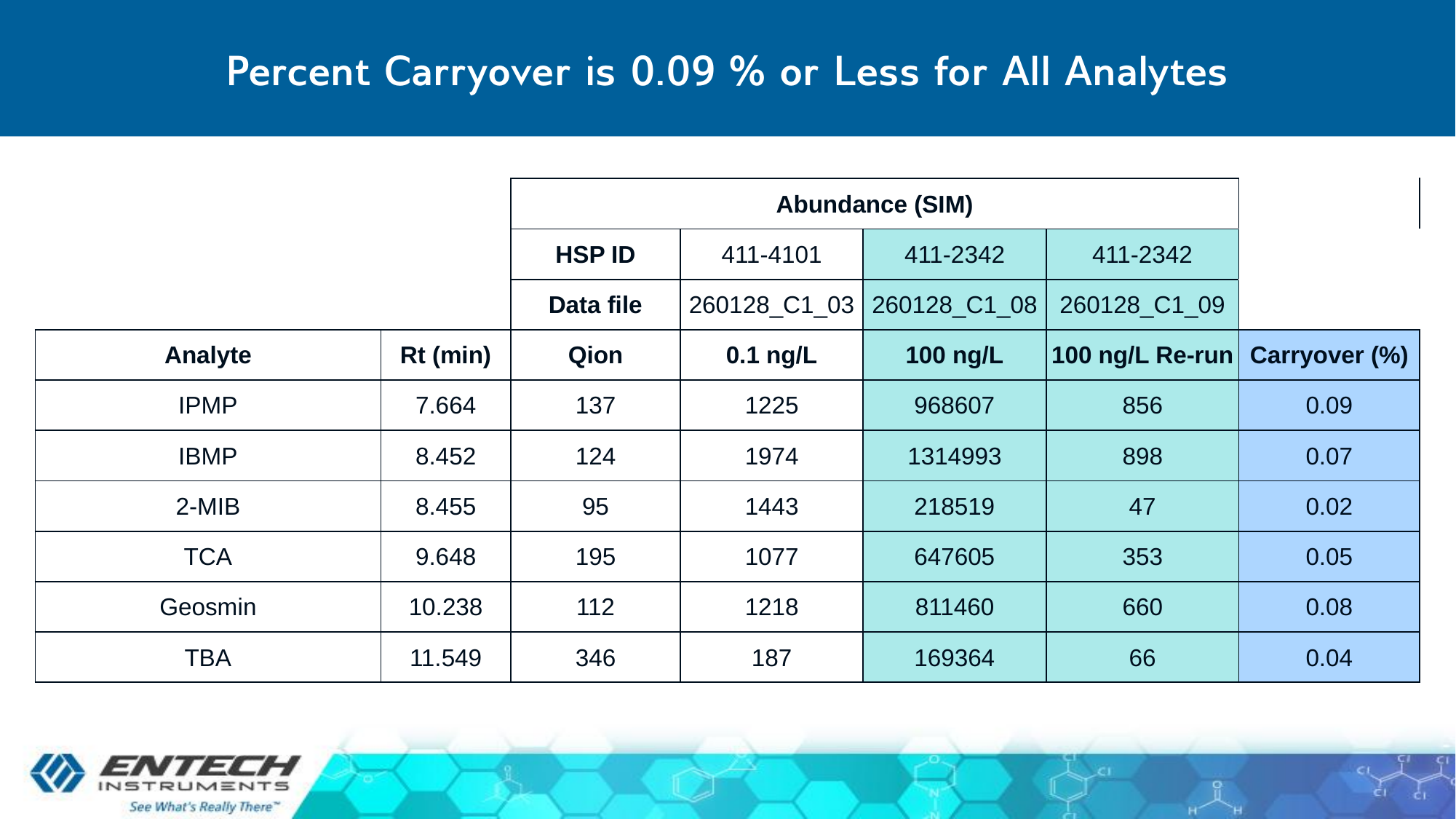

# Percent Carryover is 0.09 % or Less for All Analytes
|  |  | Abundance (SIM) |  |  |  |  |
| --- | --- | --- | --- | --- | --- | --- |
|  |  | HSP ID | 411-4101 | 411-2342 | 411-2342 |  |
|  |  | Data file | 260128\_C1\_03 | 260128\_C1\_08 | 260128\_C1\_09 |  |
| Analyte | Rt (min) | Qion | 0.1 ng/L | 100 ng/L | 100 ng/L Re-run | Carryover (%) |
| IPMP | 7.664 | 137 | 1225 | 968607 | 856 | 0.09 |
| IBMP | 8.452 | 124 | 1974 | 1314993 | 898 | 0.07 |
| 2-MIB | 8.455 | 95 | 1443 | 218519 | 47 | 0.02 |
| TCA | 9.648 | 195 | 1077 | 647605 | 353 | 0.05 |
| Geosmin | 10.238 | 112 | 1218 | 811460 | 660 | 0.08 |
| TBA | 11.549 | 346 | 187 | 169364 | 66 | 0.04 |